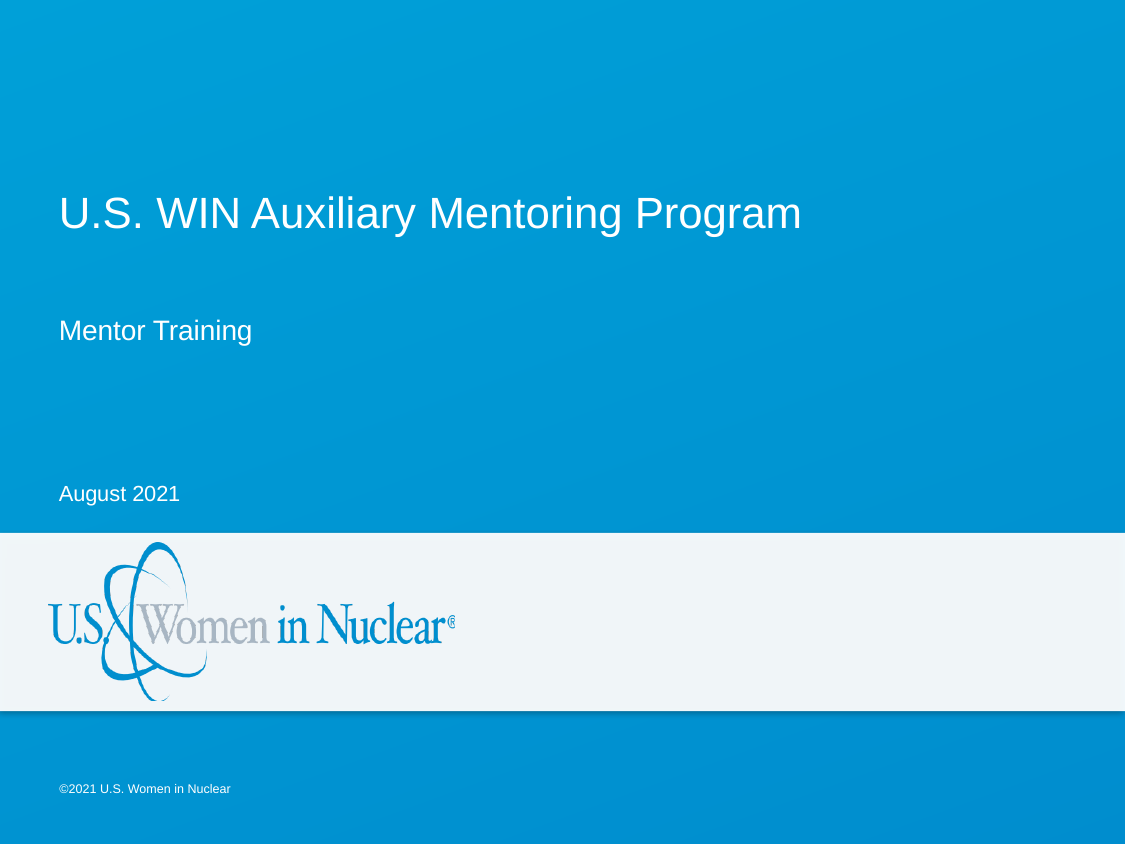

U.S. WIN Auxiliary Mentoring Program
Mentor Training
August 2021